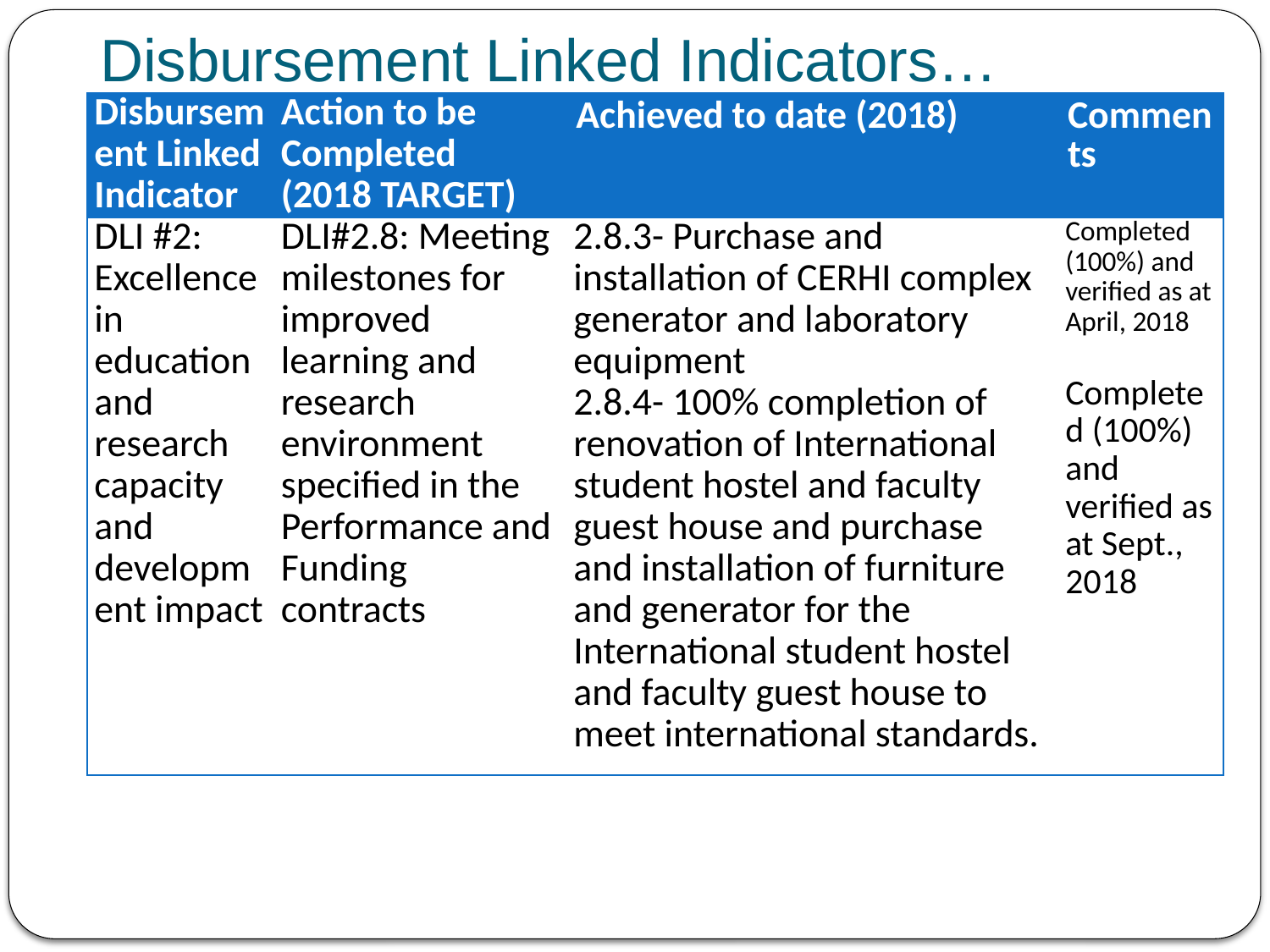

# Disbursement Linked Indicators…
| Disbursement Linked Indicator | Action to be Completed (2018 TARGET) | Achieved to date (2018) | Comments |
| --- | --- | --- | --- |
| DLI #2: Excellence in education and research capacity and development impact | DLI#2.8: Meeting milestones for improved learning and research environment specified in the Performance and Funding contracts | 2.8.3- Purchase and installation of CERHI complex generator and laboratory equipment 2.8.4- 100% completion of renovation of International student hostel and faculty guest house and purchase and installation of furniture and generator for the International student hostel and faculty guest house to meet international standards. | Completed (100%) and verified as at April, 2018 Completed (100%) and verified as at Sept., 2018 |